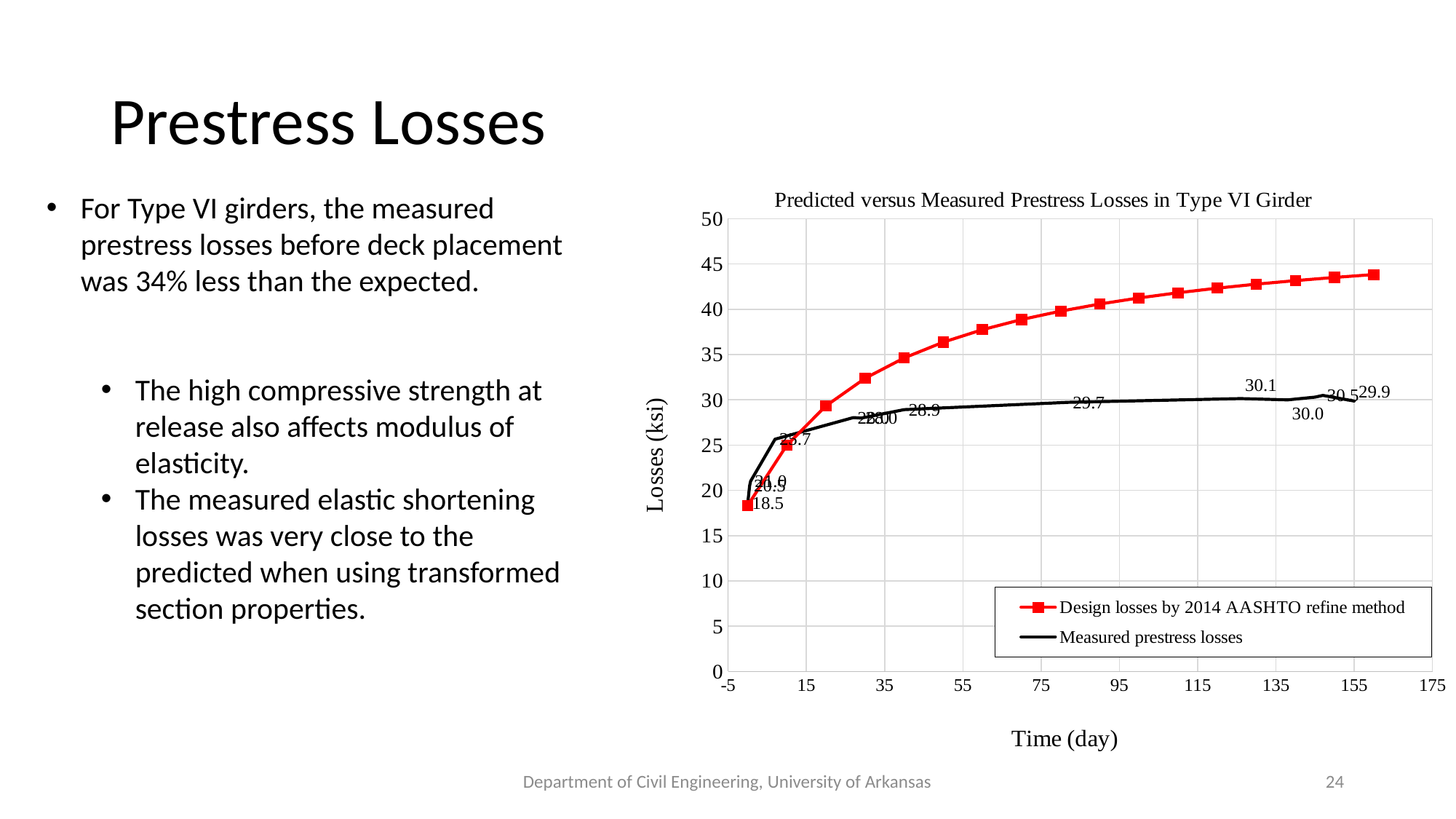

# Prestress Losses

### Chart: Predicted versus Measured Prestress Losses in Type VI Girder

| Category |  |  |
|---|---|---|
For Type VI girders, the measured prestress losses before deck placement was 34% less than the expected.

The high compressive strength at release also affects modulus of elasticity.
The measured elastic shortening losses was very close to the predicted when using transformed section properties.
Department of Civil Engineering, University of Arkansas
24